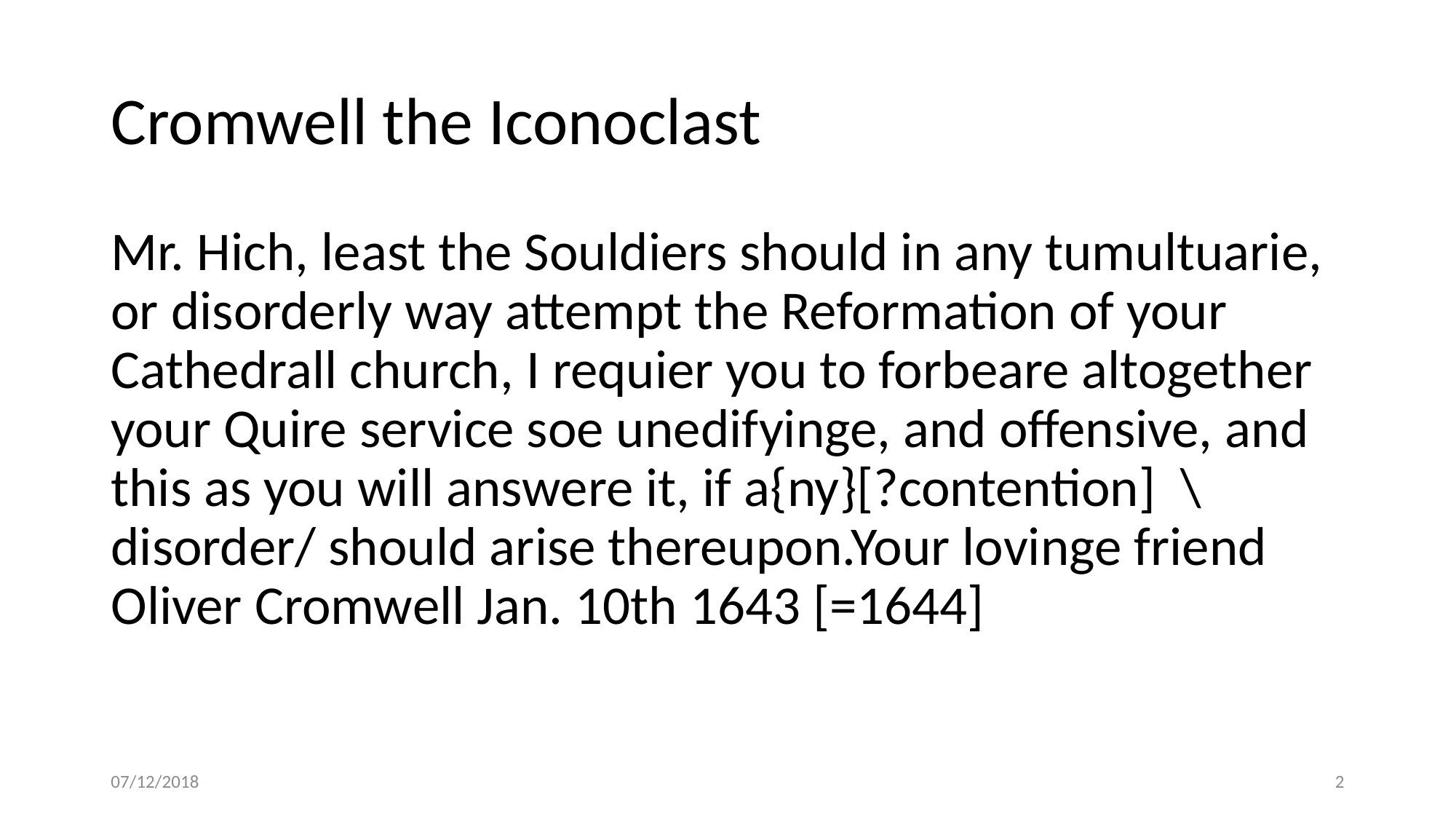

# Cromwell the Iconoclast
Mr. Hich, least the Souldiers should in any tumultuarie, or disorderly way attempt the Reformation of your Cathedrall church, I requier you to forbeare altogether your Quire service soe unedifyinge, and offensive, and this as you will answere it, if a{ny}[?contention]  \disorder/ should arise thereupon.Your lovinge friend Oliver Cromwell Jan. 10th 1643 [=1644]

07/12/2018
2